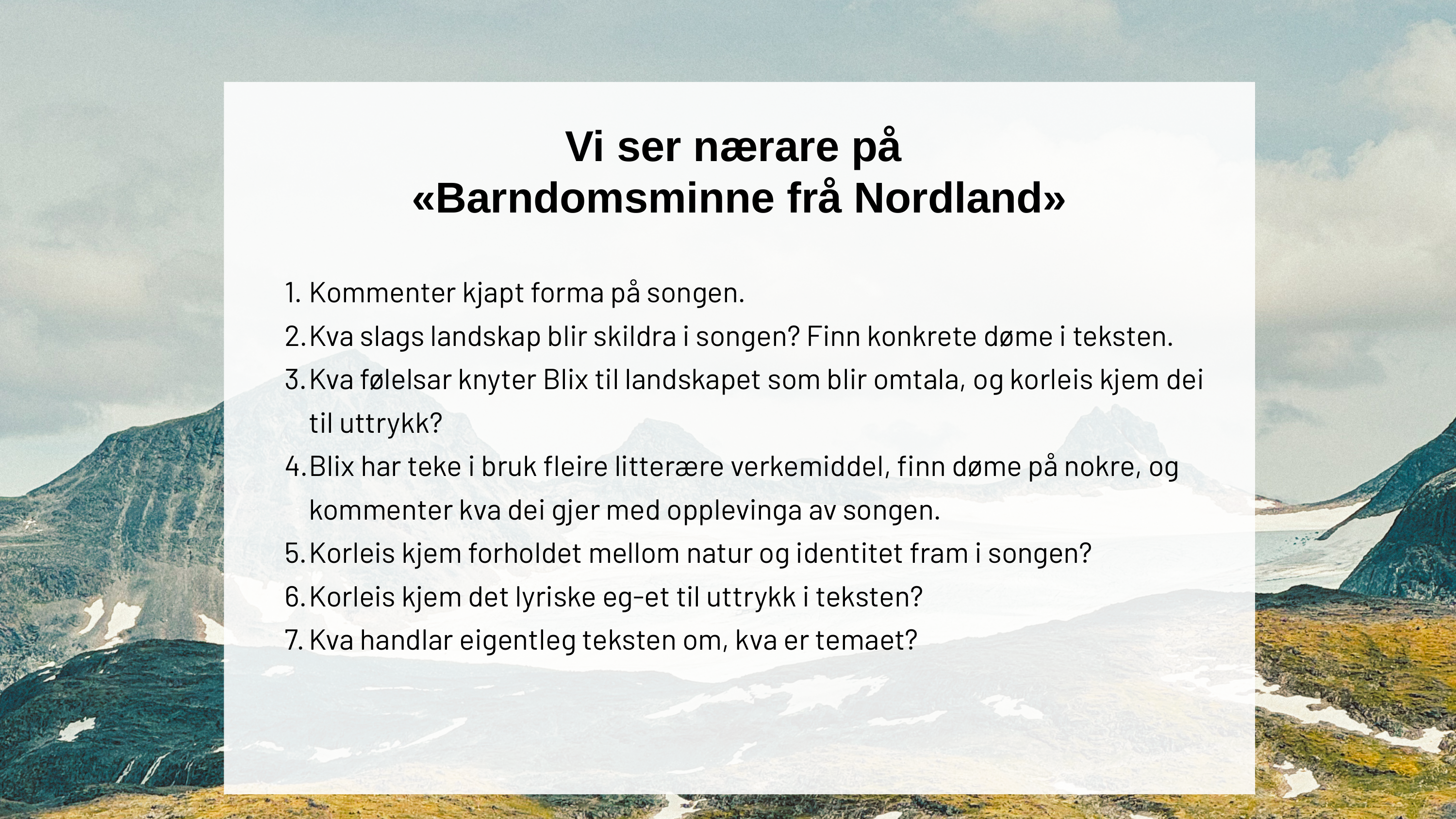

Vi ser nærare på
«Barndomsminne frå Nordland»

Kommenter kjapt forma på songen.
Kva slags landskap blir skildra i songen? Finn konkrete døme i teksten.
Kva følelsar knyter Blix til landskapet som blir omtala, og korleis kjem dei til uttrykk?
Blix har teke i bruk fleire litterære verkemiddel, finn døme på nokre, og kommenter kva dei gjer med opplevinga av songen.
Korleis kjem forholdet mellom natur og identitet fram i songen?
Korleis kjem det lyriske eg-et til uttrykk i teksten?
Kva handlar eigentleg teksten om, kva er temaet?